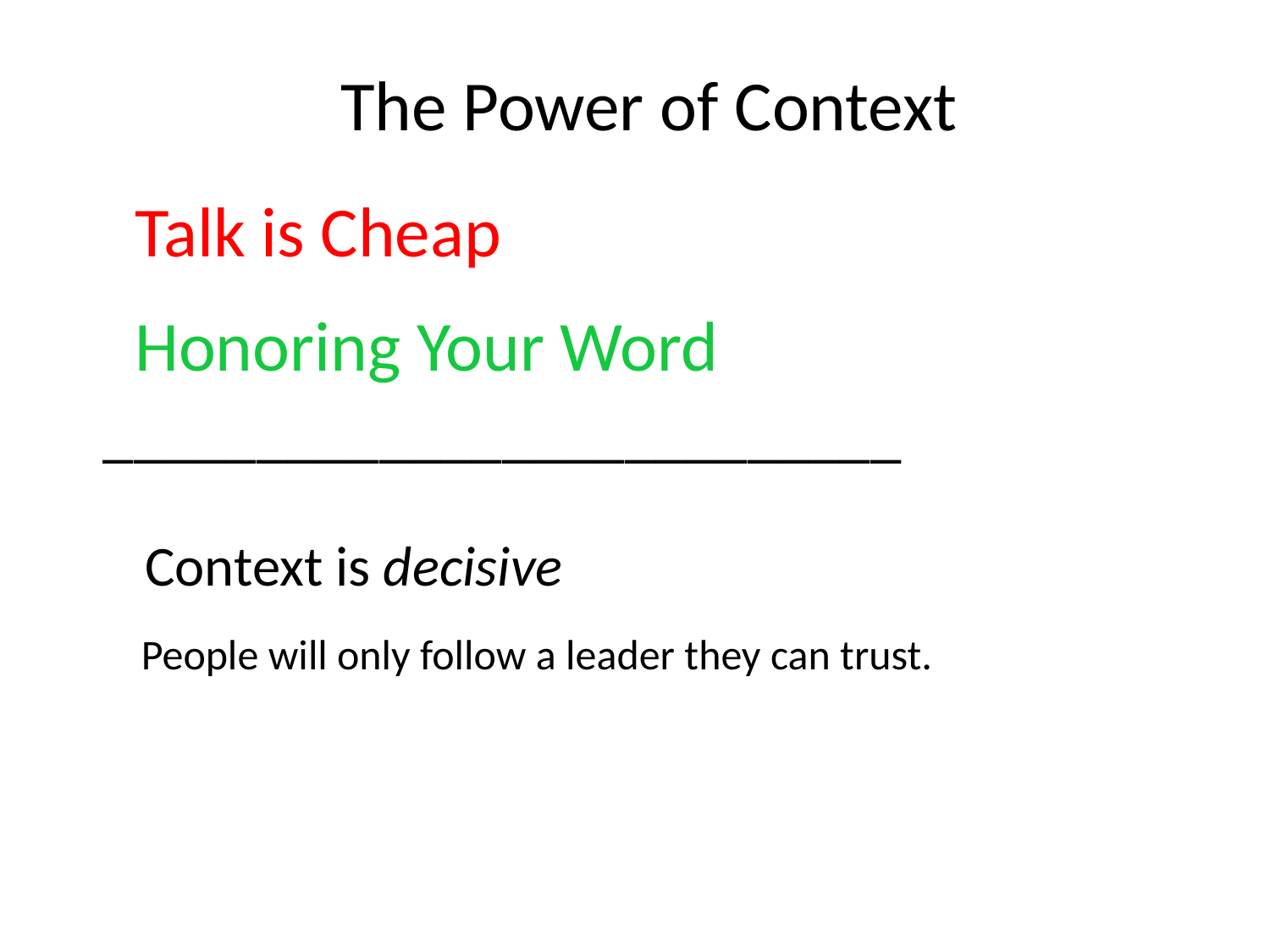

# The Power of Context
 Talk is Cheap
 Honoring Your Word
__________________________

   Context is decisive
   People will only follow a leader they can trust.